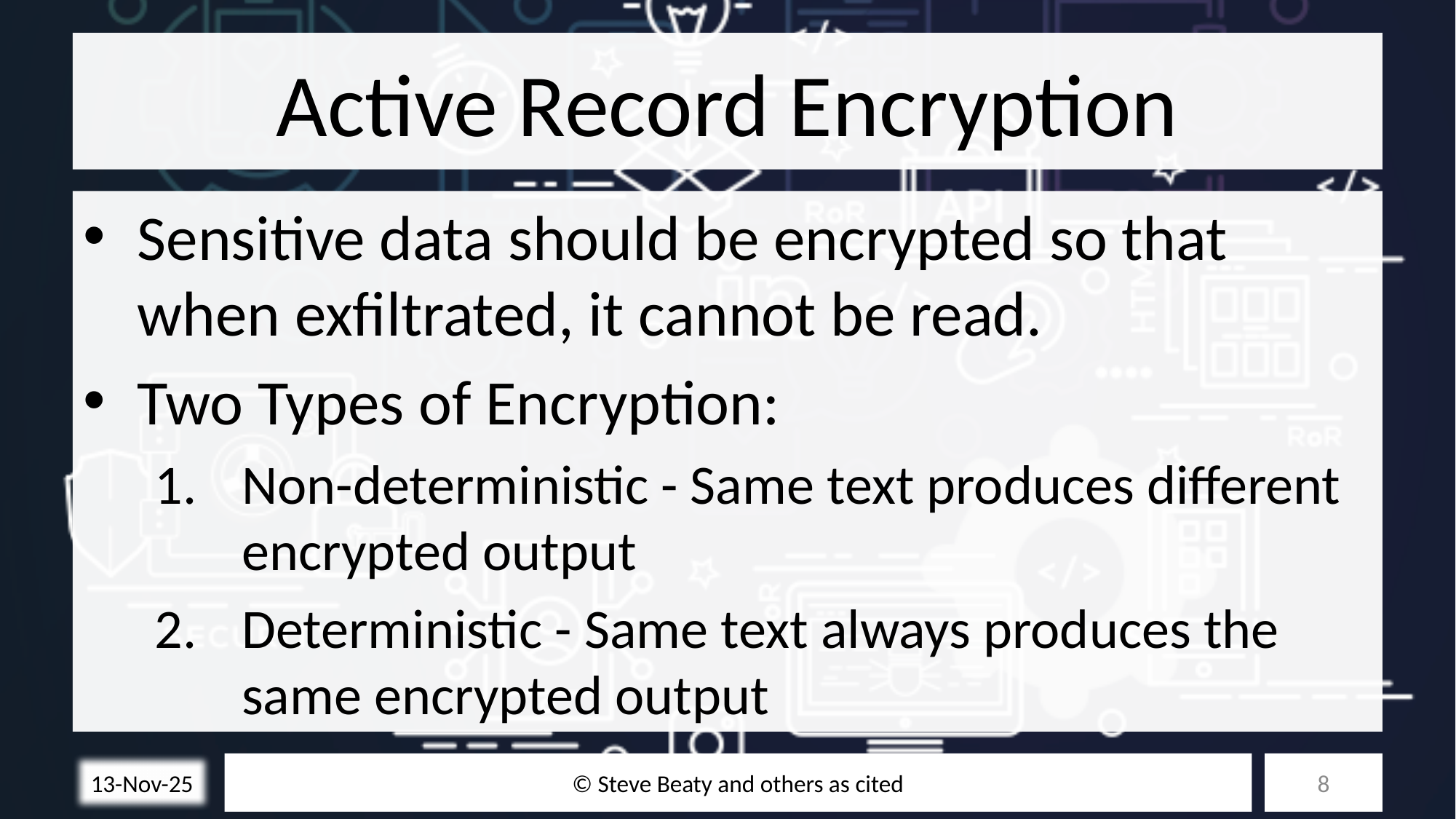

# Active Record Encryption
Sensitive data should be encrypted so that when exfiltrated, it cannot be read.
Two Types of Encryption:
Non-deterministic - Same text produces different encrypted output
Deterministic - Same text always produces the same encrypted output
© Steve Beaty and others as cited
8